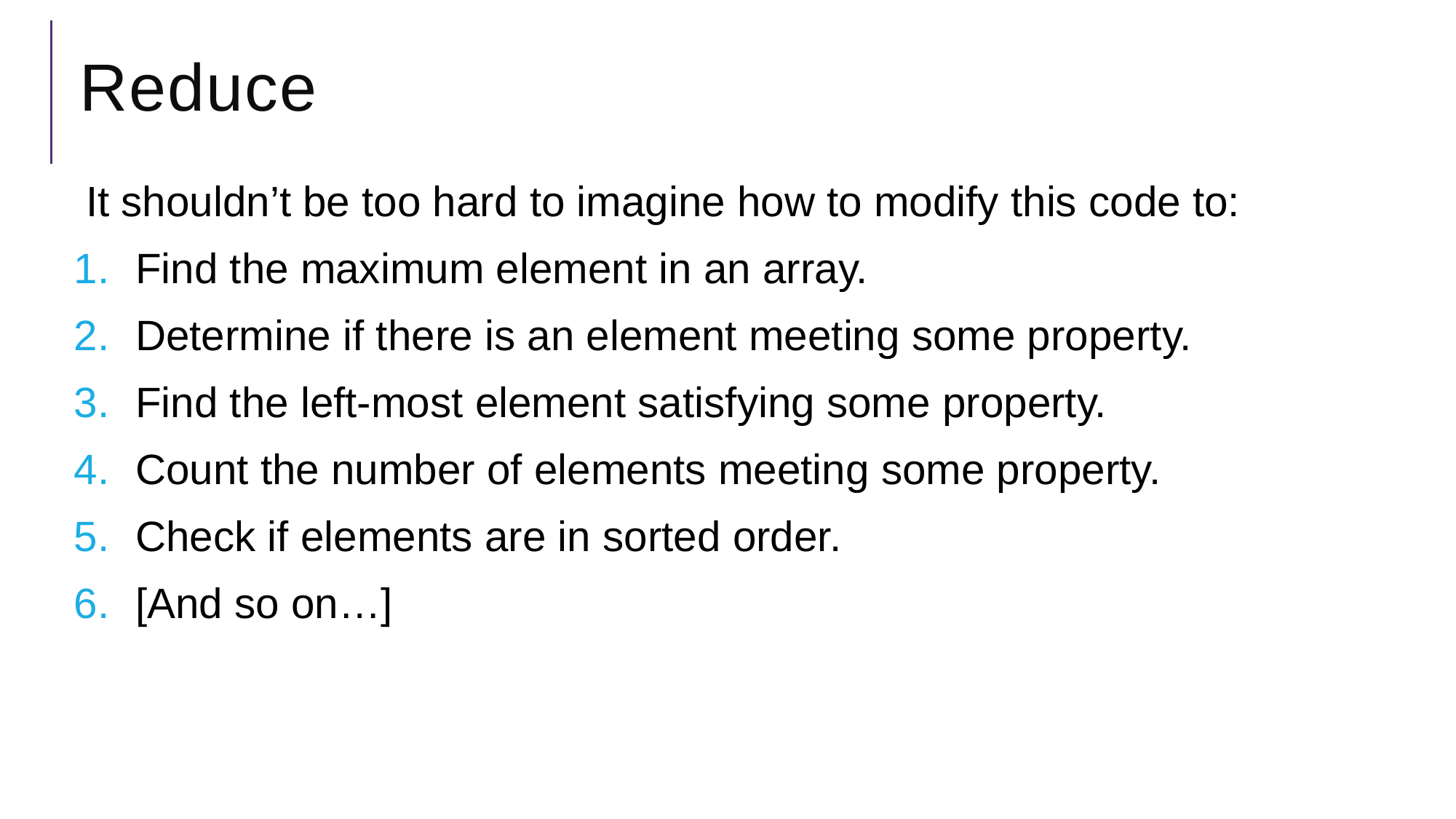

# Reduce
It shouldn’t be too hard to imagine how to modify this code to:
Find the maximum element in an array.
Determine if there is an element meeting some property.
Find the left-most element satisfying some property.
Count the number of elements meeting some property.
Check if elements are in sorted order.
[And so on…]